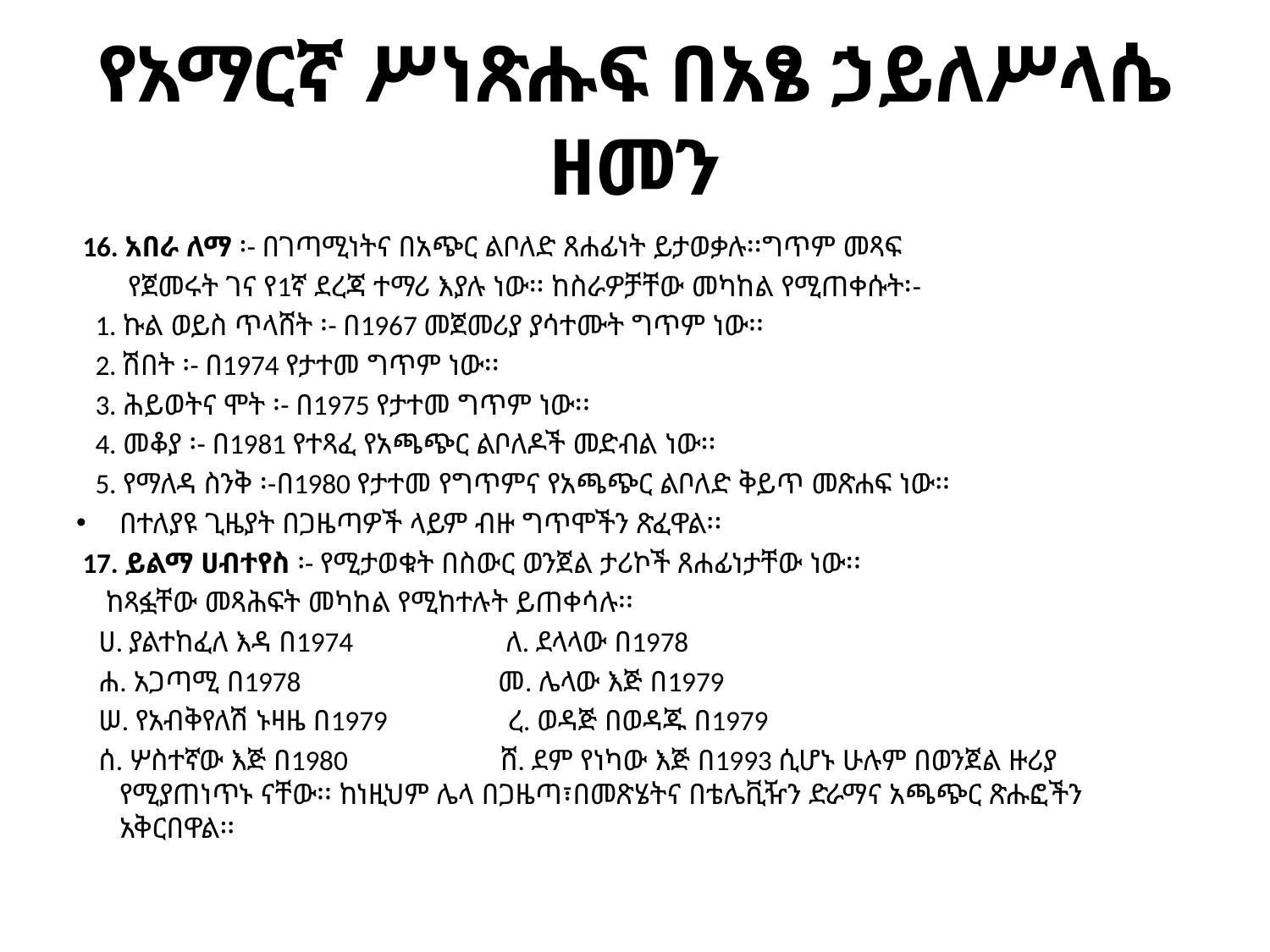

# የአማርኛ ሥነጽሑፍ በአፄ ኃይለሥላሴ ዘመን
 16. አበራ ለማ ፡- በገጣሚነትና በአጭር ልቦለድ ጸሐፊነት ይታወቃሉ፡፡ግጥም መጻፍ
       የጀመሩት ገና የ1ኛ ደረጃ ተማሪ እያሉ ነው፡፡ ከስራዎቻቸው መካከል የሚጠቀሱት፡-
   1. ኩል ወይስ ጥላሸት ፡- በ1967 መጀመሪያ ያሳተሙት ግጥም ነው፡፡
   2. ሽበት ፡- በ1974 የታተመ ግጥም ነው፡፡
   3. ሕይወትና ሞት ፡- በ1975 የታተመ ግጥም ነው፡፡
   4. መቆያ ፡- በ1981 የተጻፈ የአጫጭር ልቦለዶች መድብል ነው፡፡
   5. የማለዳ ስንቅ ፡-በ1980 የታተመ የግጥምና የአጫጭር ልቦለድ ቅይጥ መጽሐፍ ነው፡፡
በተለያዩ ጊዜያት በጋዜጣዎች ላይም ብዙ ግጥሞችን ጽፈዋል፡፡
 17. ይልማ ሀብተየስ ፡- የሚታወቁት በስውር ወንጀል ታሪኮች ጸሐፊነታቸው ነው፡፡
    ከጻፏቸው መጻሕፍት መካከል የሚከተሉት ይጠቀሳሉ፡፡
   ሀ. ያልተከፈለ እዳ በ1974                        ለ. ደላላው በ1978
   ሐ. አጋጣሚ በ1978                               መ. ሌላው እጅ በ1979
   ሠ. የአብቅየለሽ ኑዛዜ በ1979                   ረ. ወዳጅ በወዳጁ በ1979
   ሰ. ሦስተኛው እጅ በ1980                        ሸ. ደም የነካው እጅ በ1993 ሲሆኑ ሁሉም በወንጀል ዙሪያ የሚያጠነጥኑ ናቸው፡፡ ከነዚህም ሌላ በጋዜጣ፣በመጽሄትና በቴሌቪዥን ድራማና አጫጭር ጽሑፎችን አቅርበዋል፡፡